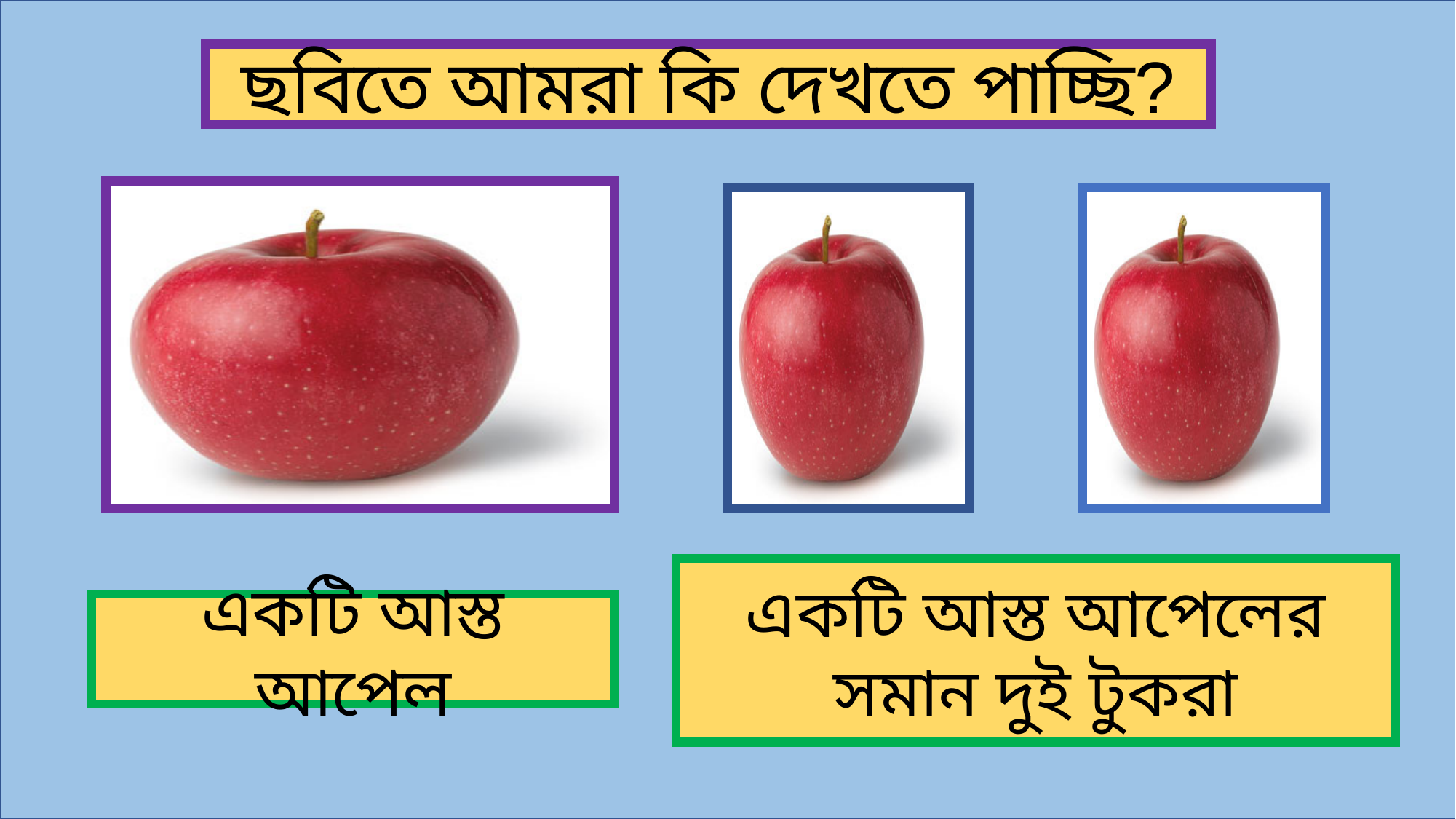

ছবিতে আমরা কি দেখতে পাচ্ছি?

একটি আস্ত আপেলের সমান দুই টুকরা
একটি আস্ত আপেল